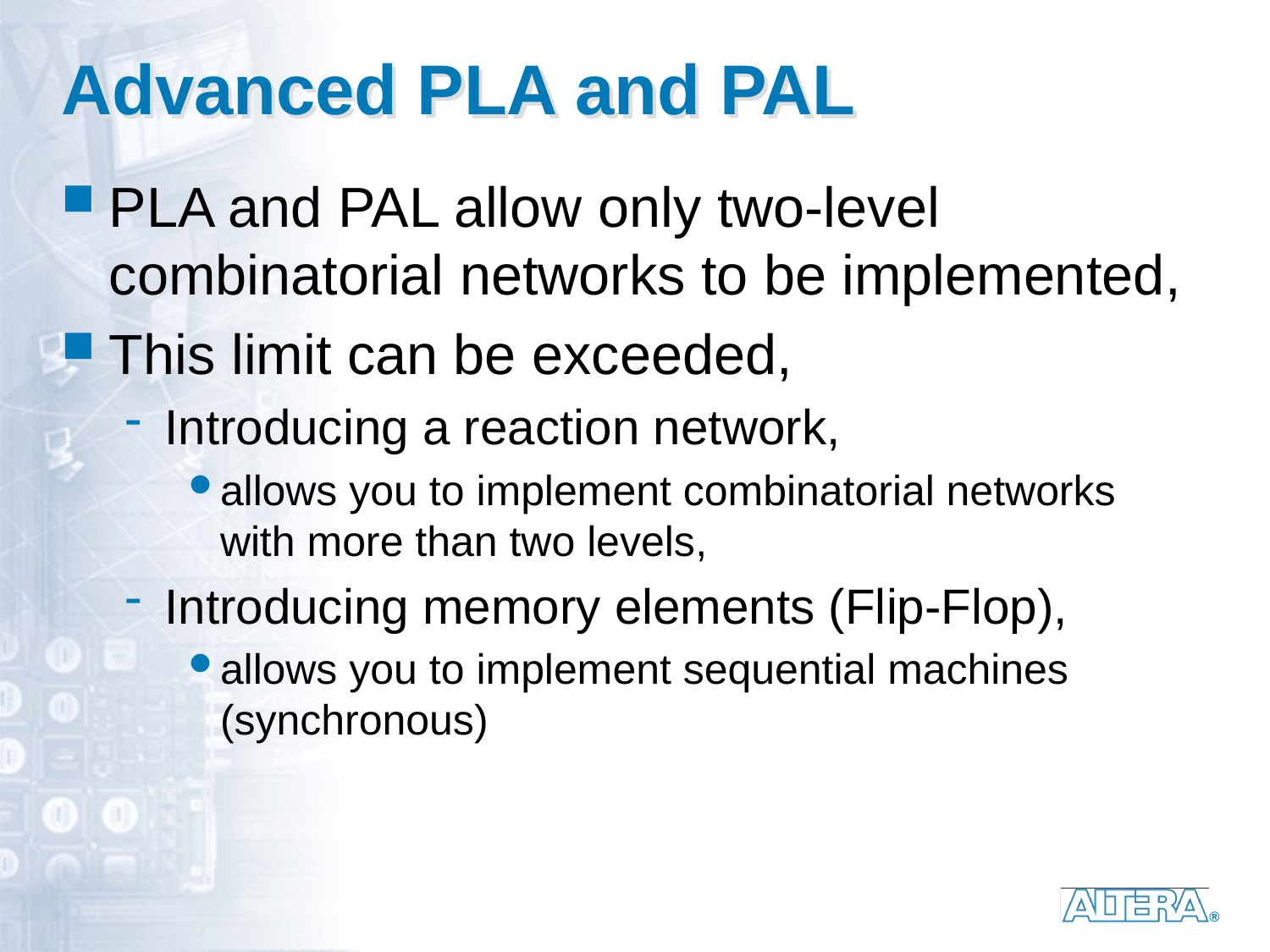

# Advanced PLA and PAL
PLA and PAL allow only two-level combinatorial networks to be implemented,
This limit can be exceeded,
Introducing a reaction network,
allows you to implement combinatorial networks with more than two levels,
Introducing memory elements (Flip-Flop),
allows you to implement sequential machines (synchronous)